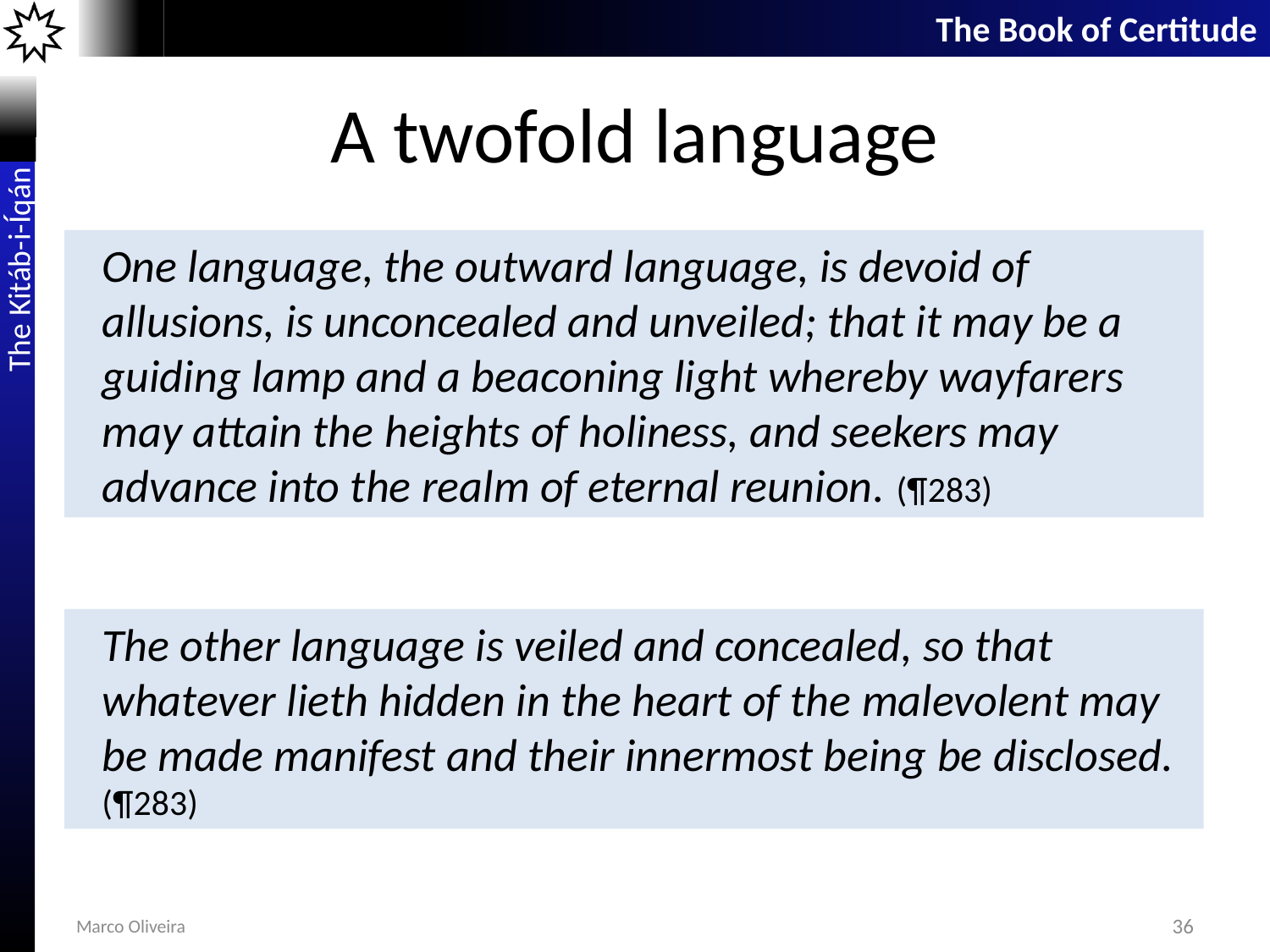

# A twofold language
One language, the outward language, is devoid of allusions, is unconcealed and unveiled; that it may be a guiding lamp and a beaconing light whereby wayfarers may attain the heights of holiness, and seekers may advance into the realm of eternal reunion. (¶283)
The other language is veiled and concealed, so that whatever lieth hidden in the heart of the malevolent may be made manifest and their innermost being be disclosed. (¶283)
Marco Oliveira
36